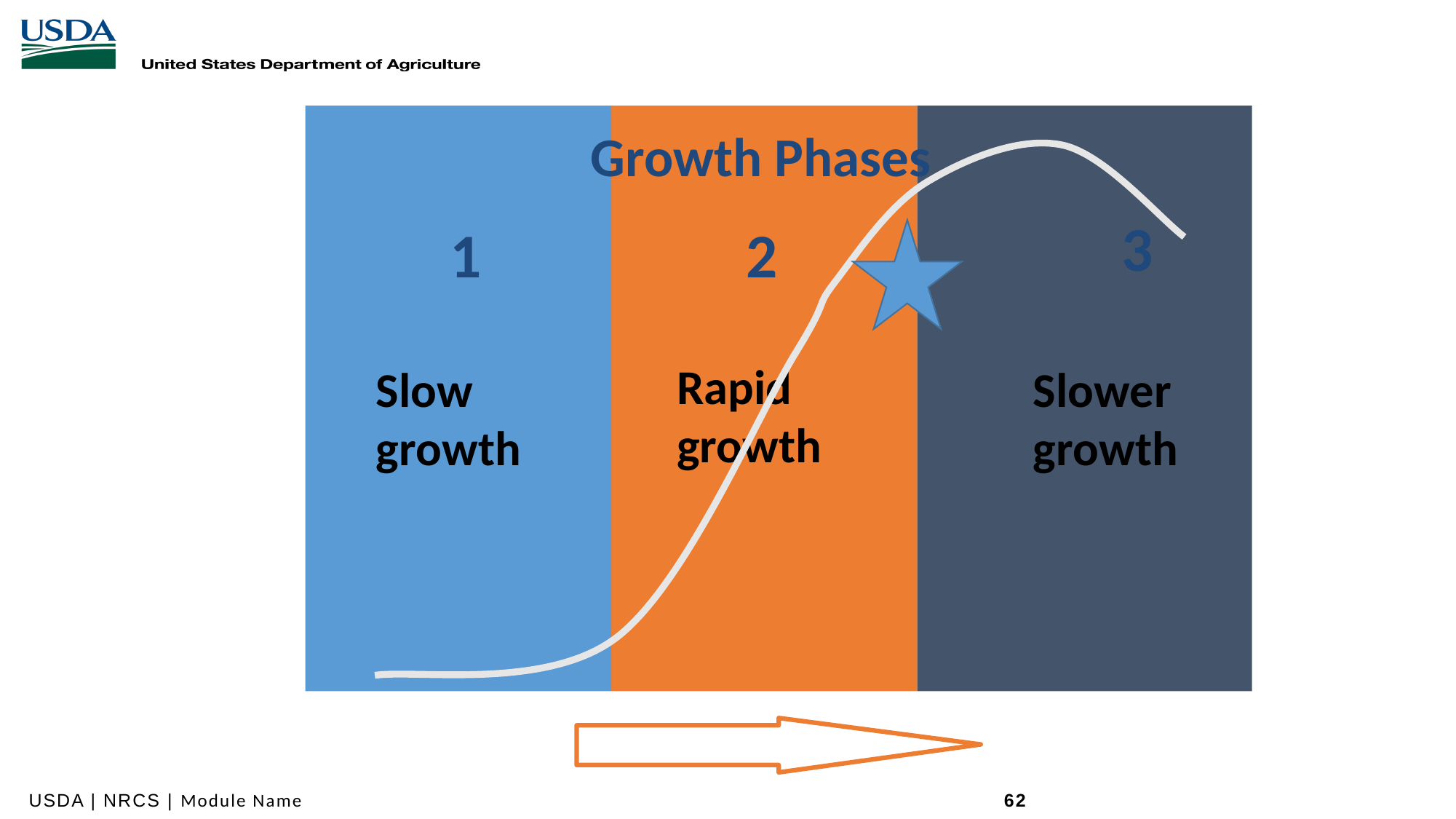

Normal Growth Pattern

Growth Phases
3
1
2
Rapid
growth
Slow
growth
Slower
growth